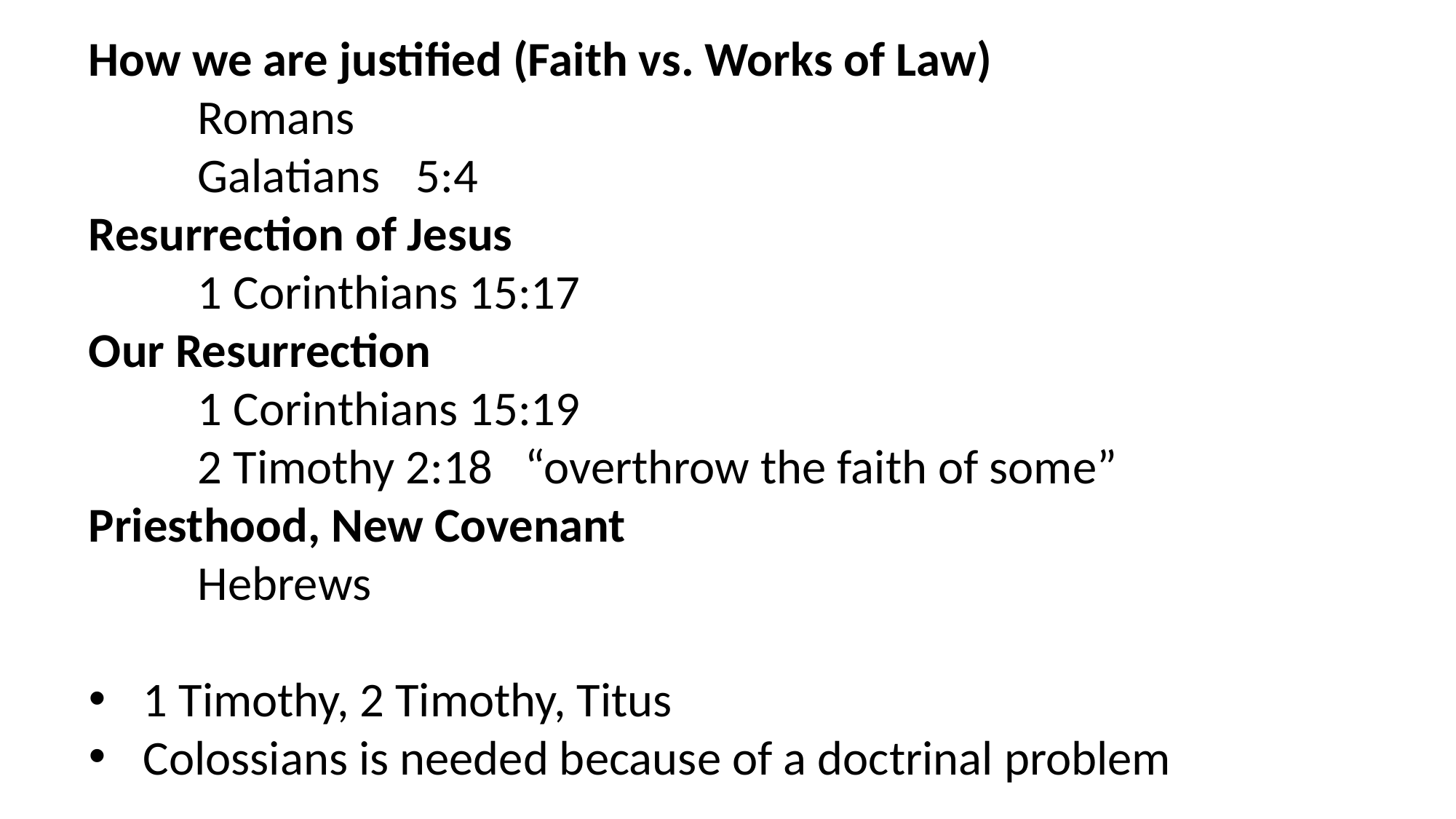

How we are justified (Faith vs. Works of Law)
	Romans
	Galatians	5:4
Resurrection of Jesus
	1 Corinthians 15:17
Our Resurrection
	1 Corinthians 15:19
	2 Timothy 2:18	“overthrow the faith of some”
Priesthood, New Covenant
	Hebrews

1 Timothy, 2 Timothy, Titus
Colossians is needed because of a doctrinal problem